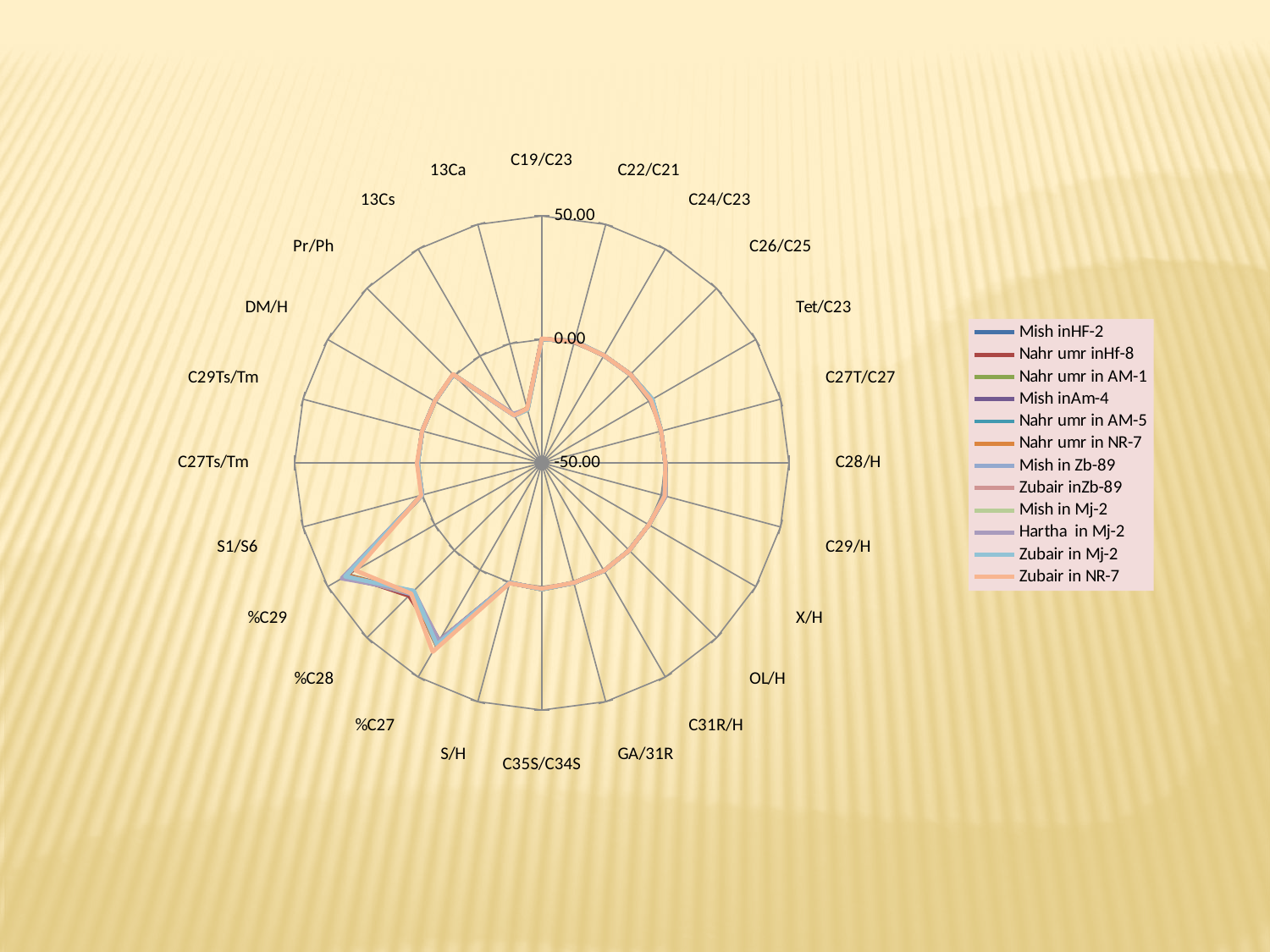

### Chart

| Category |  |  |  |  |  |  |  |  |  |  |  |  |
|---|---|---|---|---|---|---|---|---|---|---|---|---|
| C19/C23 | 0.15000000000000024 | 0.25 | 0.14 | 0.15000000000000024 | 0.22 | 0.2800000000000001 | 0.21000000000000021 | 0.14 | 0.13 | 0.16 | 0.17 | 0.4100000000000003 |
| C22/C21 | 1.11 | 0.98 | 1.12 | 1.08 | 0.9400000000000006 | 0.9700000000000006 | 0.9600000000000006 | 1.11 | 1.09 | 1.1399999999999864 | 1.07 | 0.8300000000000006 |
| C24/C23 | 0.26 | 0.2900000000000003 | 0.26 | 0.26 | 0.32000000000000345 | 0.3000000000000003 | 0.3100000000000024 | 0.26 | 0.27 | 0.25 | 0.2900000000000003 | 0.32000000000000345 |
| C26/C25 | 0.7400000000000037 | 0.7300000000000006 | 0.7400000000000037 | 0.7500000000000062 | 0.7400000000000037 | 0.7700000000000069 | 0.7200000000000006 | 0.7100000000000006 | 0.7000000000000006 | 0.7600000000000069 | 0.7000000000000006 | 0.7200000000000006 |
| Tet/C23 | 1.3 | 1.49 | 1.25 | 1.28 | 1.6300000000000001 | 1.6400000000000001 | 1.57 | 1.25 | 1.26 | 1.23 | 1.6700000000000021 | 0.98 |
| C27T/C27 | 0.0 | 0.010000000000000005 | 0.0 | 0.010000000000000005 | 0.010000000000000005 | 0.010000000000000005 | 0.010000000000000005 | 0.0 | 0.010000000000000005 | 0.0 | 0.010000000000000005 | 0.010000000000000005 |
| C28/H | 0.010000000000000005 | 0.010000000000000005 | 0.010000000000000005 | 0.010000000000000005 | 0.010000000000000005 | 0.010000000000000005 | 0.010000000000000005 | 0.010000000000000005 | 0.010000000000000005 | 0.010000000000000005 | 0.010000000000000005 | 0.02000000000000001 |
| C29/H | 1.7 | 1.44 | 1.81 | 1.71 | 1.3800000000000001 | 1.51 | 1.41 | 1.58 | 1.6400000000000001 | 1.9000000000000001 | 1.54 | 1.49 |
| X/H | 0.0 | 0.010000000000000005 | 0.0 | 0.0 | 0.010000000000000005 | 0.010000000000000005 | 0.010000000000000005 | 0.0 | 0.0 | 0.0 | 0.010000000000000005 | 0.02000000000000001 |
| OL/H | 0.0 | 0.0 | 0.0 | 0.0 | 0.0 | 0.0 | 0.0 | 0.0 | 0.0 | 0.0 | 0.0 | 0.0 |
| C31R/H | 0.3500000000000003 | 0.3700000000000004 | 0.3500000000000003 | 0.3500000000000003 | 0.3600000000000003 | 0.3600000000000003 | 0.3600000000000003 | 0.3600000000000003 | 0.34 | 0.3500000000000003 | 0.3800000000000033 | 0.32000000000000345 |
| GA/31R | 0.23 | 0.14 | 0.22 | 0.23 | 0.18000000000000024 | 0.2 | 0.18000000000000024 | 0.22 | 0.25 | 0.2400000000000002 | 0.22 | 0.15000000000000024 |
| C35S/C34S | 1.11 | 1.06 | 1.07 | 1.1 | 1.02 | 1.03 | 1.06 | 1.12 | 1.1299999999999863 | 1.02 | 1.04 | 0.8600000000000007 |
| S/H | 0.15000000000000024 | 0.2400000000000002 | 0.15000000000000024 | 0.16 | 0.21000000000000021 | 0.21000000000000021 | 0.21000000000000021 | 0.16 | 0.16 | 0.14 | 0.17 | 0.4 |
| %C27 | 35.18 | 33.309999999999995 | 33.64 | 33.07 | 33.52 | 35.13 | 33.42 | 33.51 | 33.96 | 33.25 | 34.910000000000004 | 38.28 |
| %C28 | 24.02 | 25.99 | 23.71 | 24.11000000000003 | 24.53 | 23.759999999999987 | 25.02 | 24.5 | 24.12 | 23.3 | 23.21 | 24.73 |
| %C29 | 40.79000000000001 | 40.7 | 42.64 | 42.809999999999995 | 41.949999999999996 | 41.11 | 41.56 | 41.99 | 41.92 | 43.449999999999996 | 41.89 | 37.0 |
| S1/S6 | 0.11 | 0.22 | 0.11 | 0.14 | 0.21000000000000021 | 0.2800000000000001 | 0.19 | 0.11 | 0.12000000000000002 | 0.07000000000000002 | 0.2 | 0.52 |
| C27Ts/Tm | 0.19 | 0.23 | 0.18000000000000024 | 0.2 | 0.25 | 0.3600000000000003 | 0.2400000000000002 | 0.17 | 0.17 | 0.23 | 0.19 | 0.4900000000000003 |
| C29Ts/Tm | 0.08000000000000004 | 0.08000000000000004 | 0.07000000000000002 | 0.08000000000000004 | 0.08000000000000004 | 0.09000000000000002 | 0.08000000000000004 | 0.07000000000000002 | 0.07000000000000002 | 0.08000000000000004 | 0.07000000000000002 | 0.12000000000000002 |
| DM/H | 0.0 | 0.0 | 0.0 | 0.0 | 0.0 | 0.0 | 0.0 | 0.0 | 0.010000000000000005 | 0.0 | 0.0 | 0.010000000000000005 |
| Pr/Ph | 0.68 | 0.6200000000000061 | 0.650000000000007 | 0.6700000000000079 | 0.6400000000000069 | 0.7100000000000006 | 0.6400000000000069 | 0.6300000000000068 | 0.6700000000000079 | 0.6900000000000006 | 0.6400000000000069 | 0.8500000000000006 |
| 13Cs | -27.34 | -27.72 | -27.24 | -27.36 | -27.7 | -27.439999999999987 | -27.89 | -27.27 | -27.32 | -26.99 | -27.7 | -27.66 |
| 13Ca | -27.51 | -27.4 | -27.54 | -27.5 | -27.479999999999986 | -27.1 | -27.69 | -27.61000000000003 | -27.77 | -27.52 | -27.58 | -27.25 |